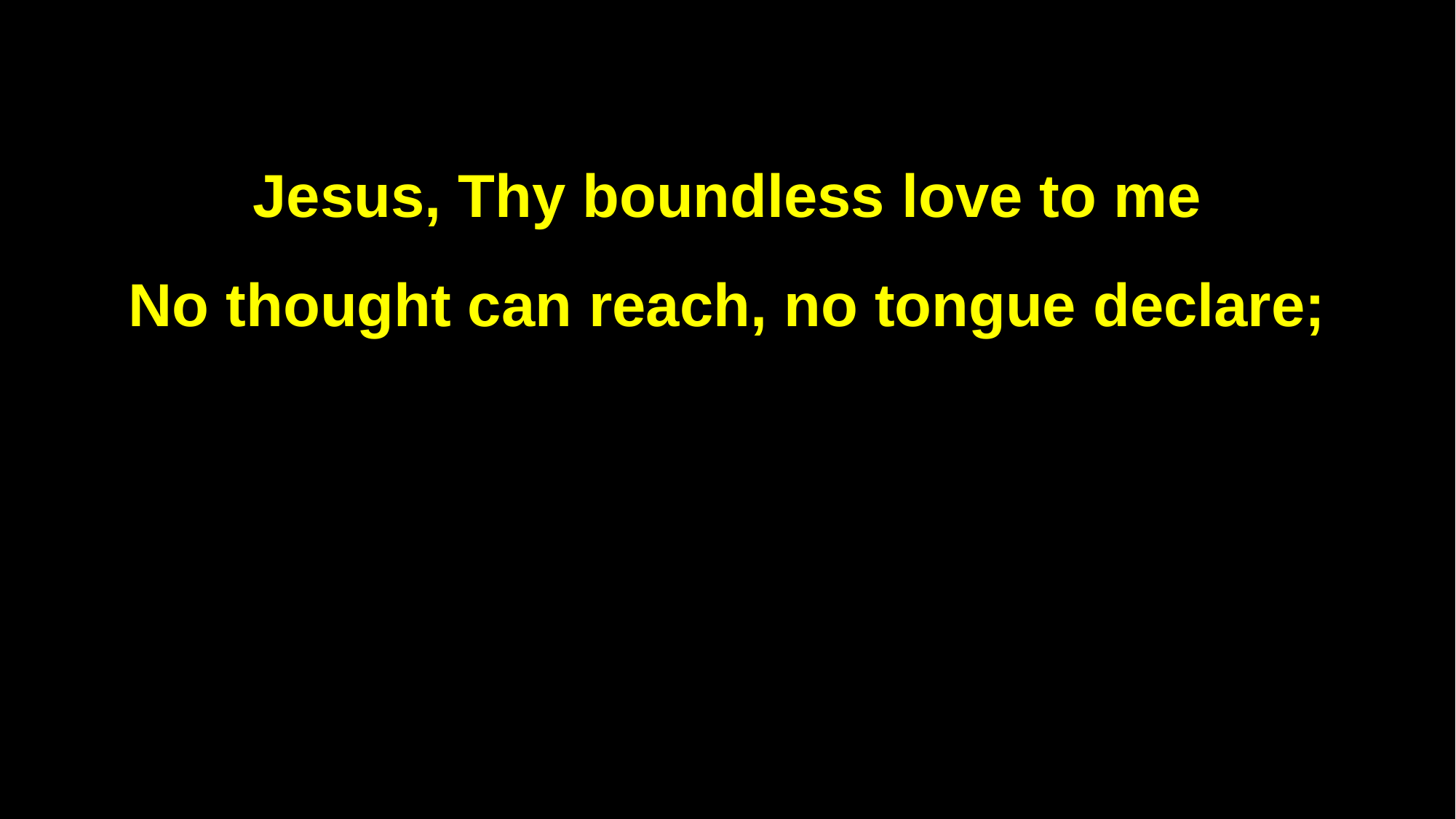

Jesus, Thy boundless love to me
No thought can reach, no tongue declare;